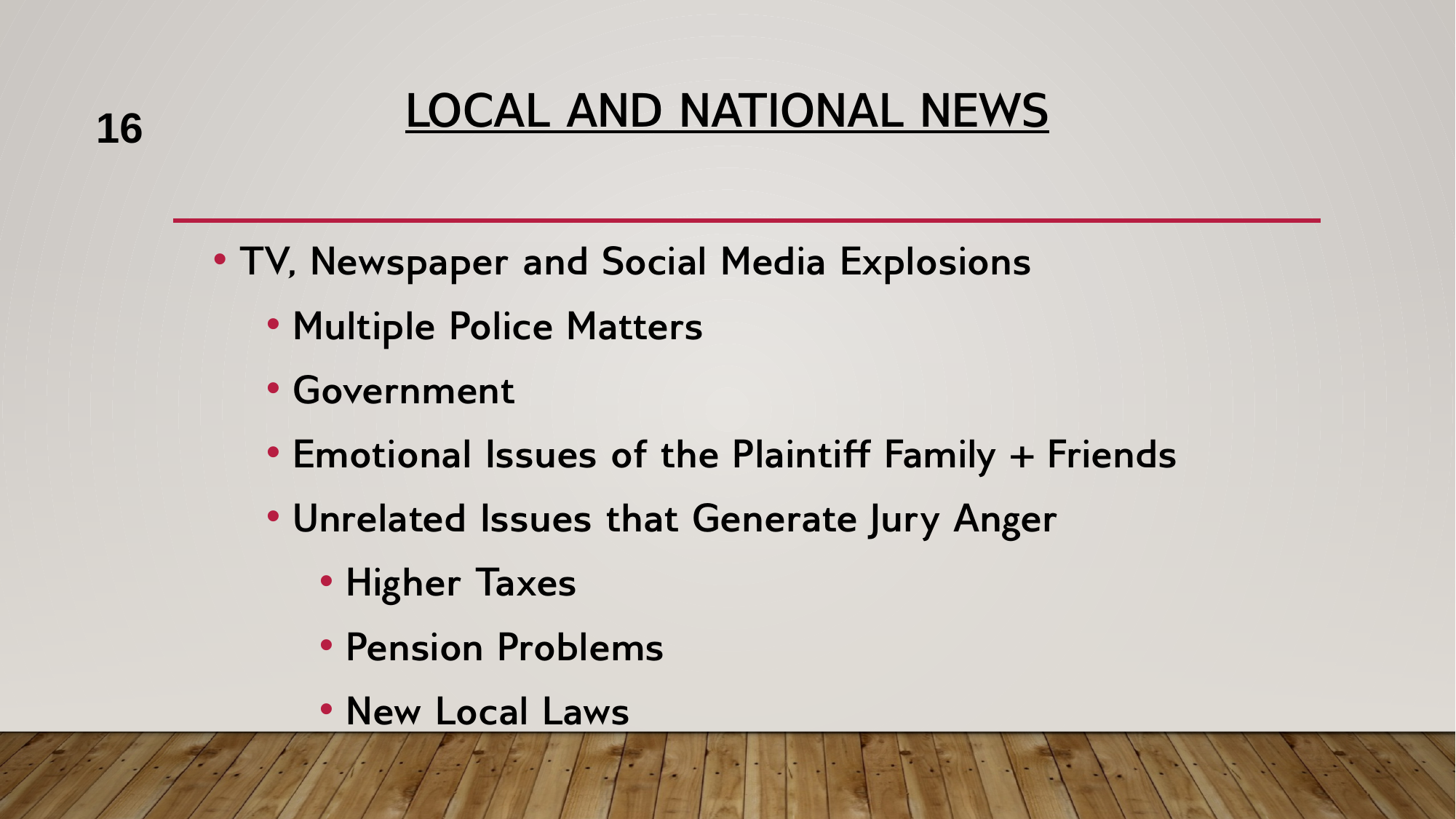

16
# Local and National News
TV, Newspaper and Social Media Explosions
Multiple Police Matters
Government
Emotional Issues of the Plaintiff Family + Friends
Unrelated Issues that Generate Jury Anger
Higher Taxes
Pension Problems
New Local Laws